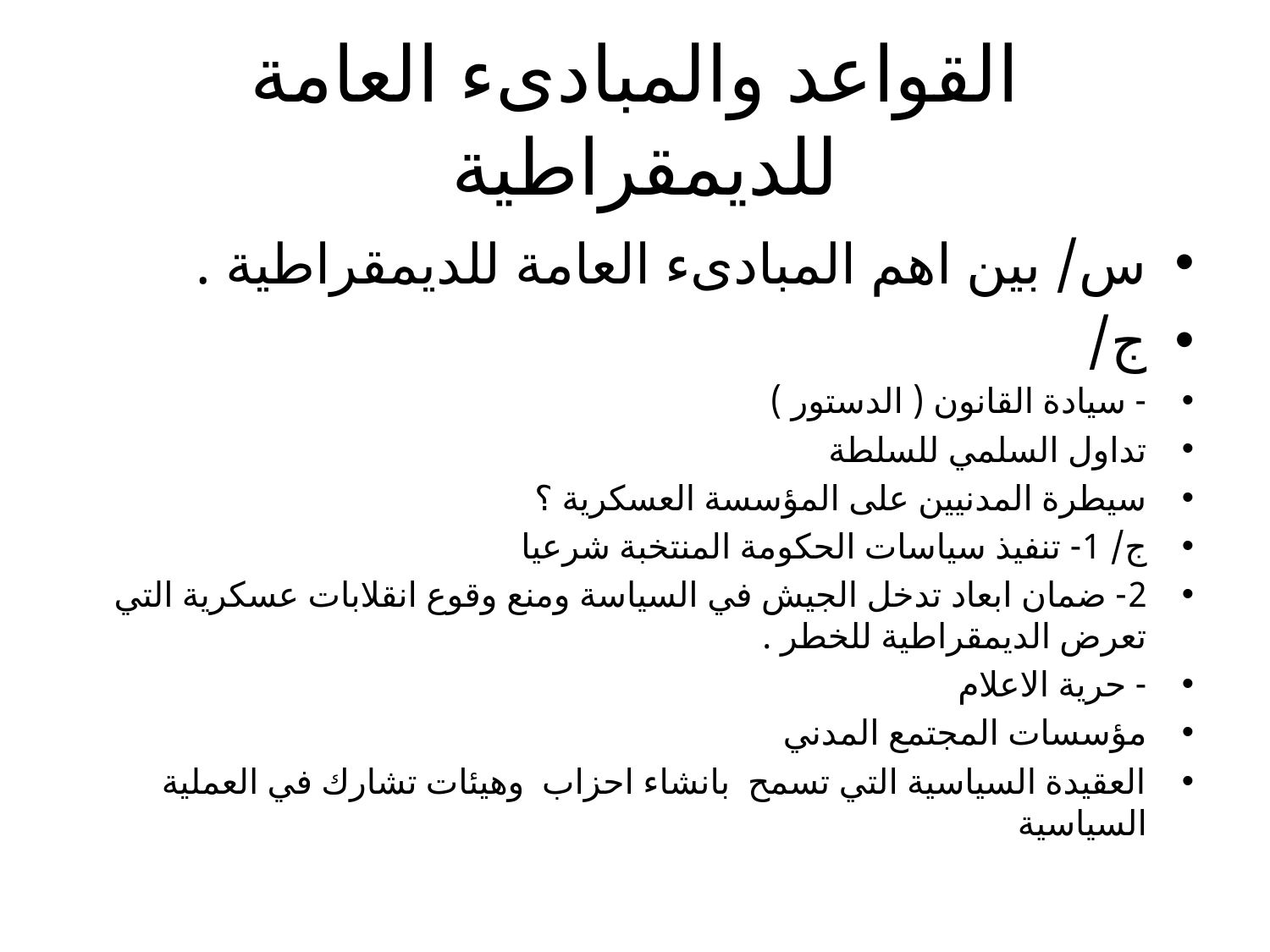

# القواعد والمبادىء العامة للديمقراطية
س/ بين اهم المبادىء العامة للديمقراطية .
ج/
- سيادة القانون ( الدستور )
تداول السلمي للسلطة
سيطرة المدنيين على المؤسسة العسكرية ؟
ج/ 1- تنفيذ سياسات الحكومة المنتخبة شرعيا
2- ضمان ابعاد تدخل الجيش في السياسة ومنع وقوع انقلابات عسكرية التي تعرض الديمقراطية للخطر .
- حرية الاعلام
مؤسسات المجتمع المدني
العقيدة السياسية التي تسمح  بانشاء احزاب  وهيئات تشارك في العملية السياسية